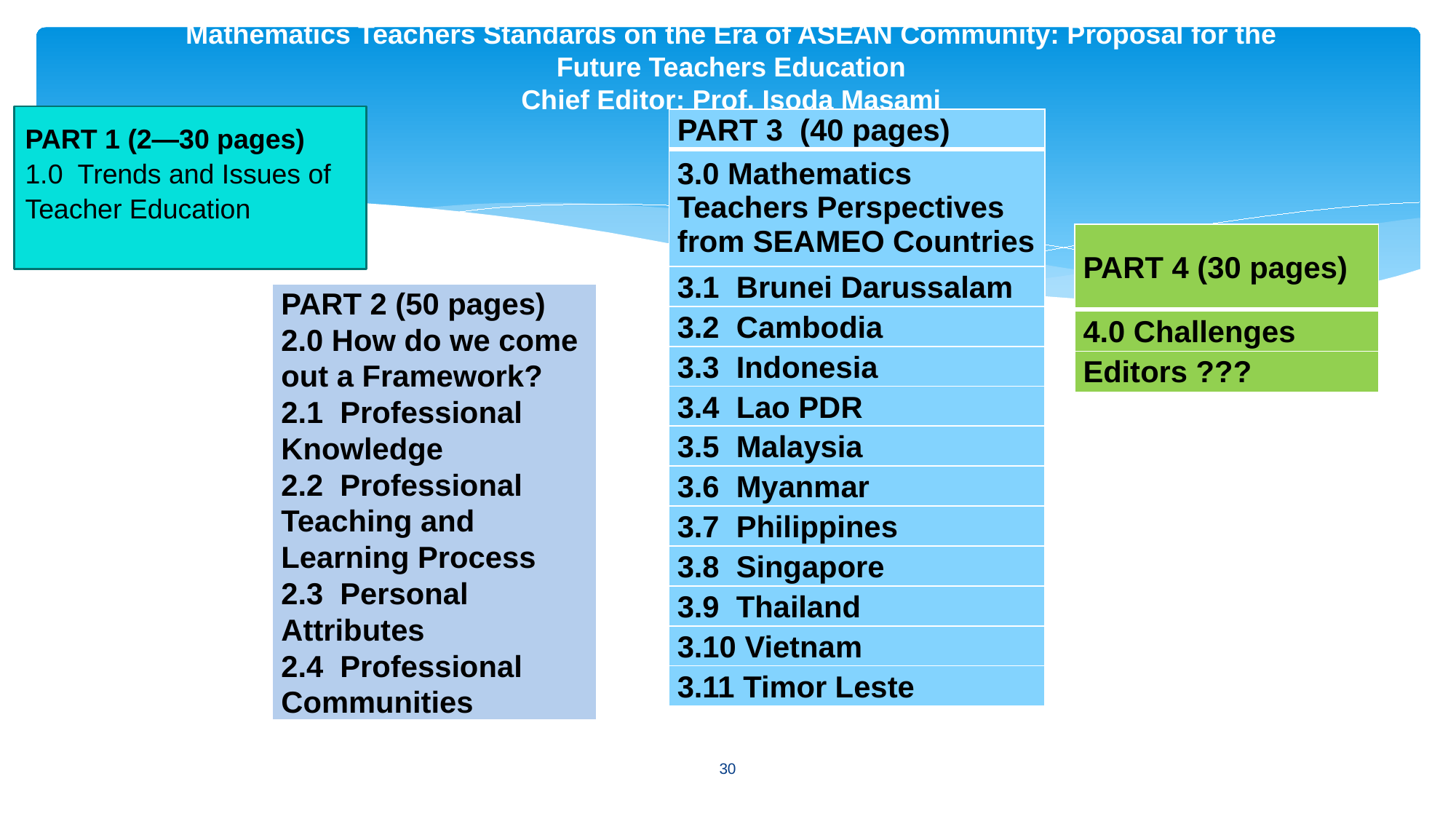

# Mathematics Teachers Standards on the Era of ASEAN Community: Proposal for the Future Teachers Education Chief Editor: Prof. Isoda Masami
PART 1 (2—30 pages)
1.0  Trends and Issues of Teacher Education

| PART 3 (40 pages) |
| --- |
| 3.0 Mathematics Teachers Perspectives from SEAMEO Countries |
| 3.1 Brunei Darussalam |
| 3.2 Cambodia |
| 3.3 Indonesia |
| 3.4 Lao PDR |
| 3.5 Malaysia |
| 3.6 Myanmar |
| 3.7 Philippines |
| 3.8 Singapore |
| 3.9 Thailand |
| 3.10 Vietnam |
| 3.11 Timor Leste |
| PART 4 (30 pages) |
| --- |
| 4.0 Challenges |
| Editors ??? |
| PART 2 (50 pages) |
| --- |
| 2.0 How do we come out a Framework? |
| 2.1 Professional Knowledge |
| 2.2 Professional Teaching and Learning Process |
| 2.3 Personal Attributes |
| 2.4 Professional Communities |
30